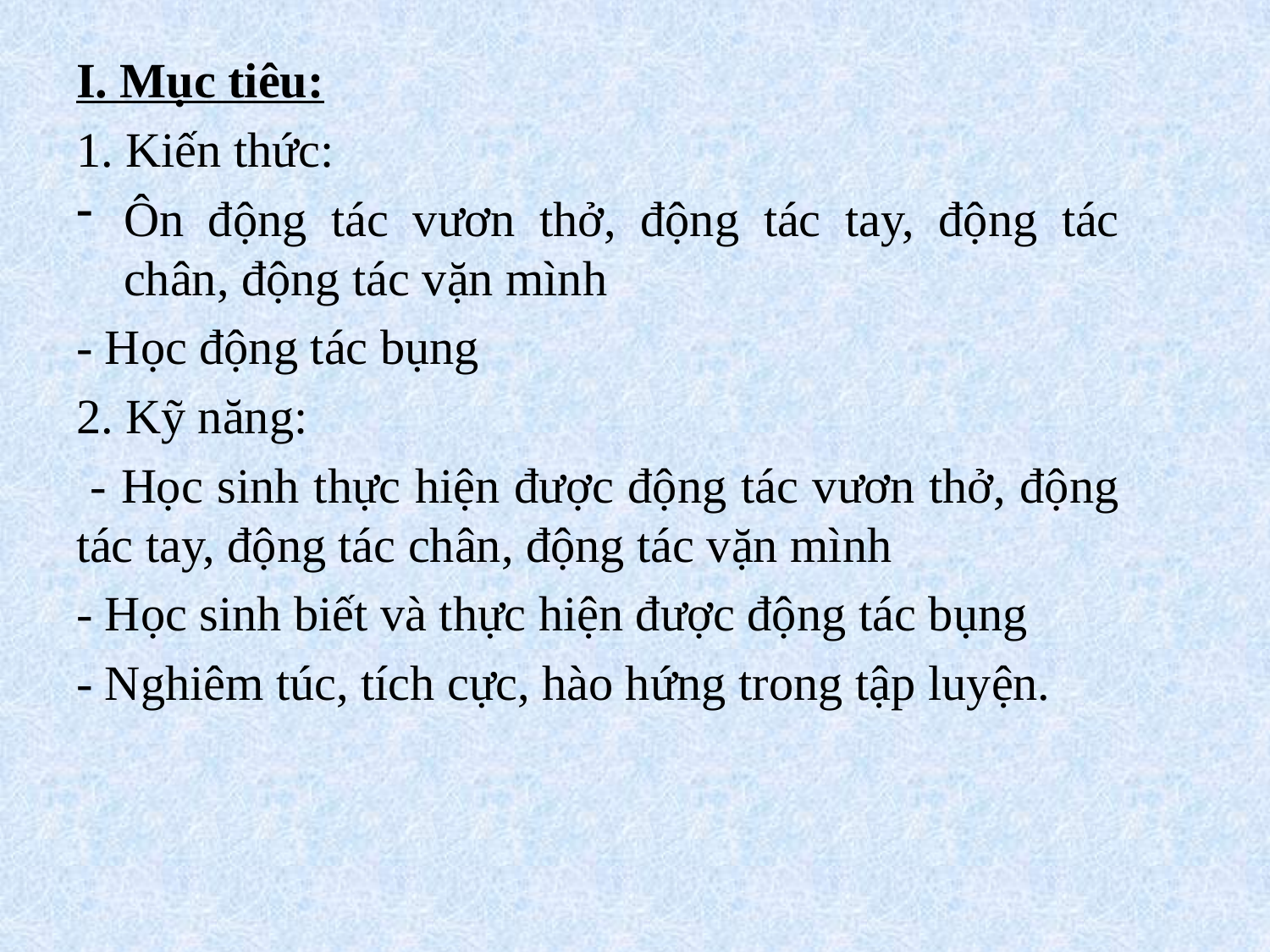

I. Mục tiêu:
1. Kiến thức:
Ôn động tác vươn thở, động tác tay, động tác chân, động tác vặn mình
- Học động tác bụng
2. Kỹ năng:
 - Học sinh thực hiện được động tác vươn thở, động tác tay, động tác chân, động tác vặn mình
- Học sinh biết và thực hiện được động tác bụng
- Nghiêm túc, tích cực, hào hứng trong tập luyện.